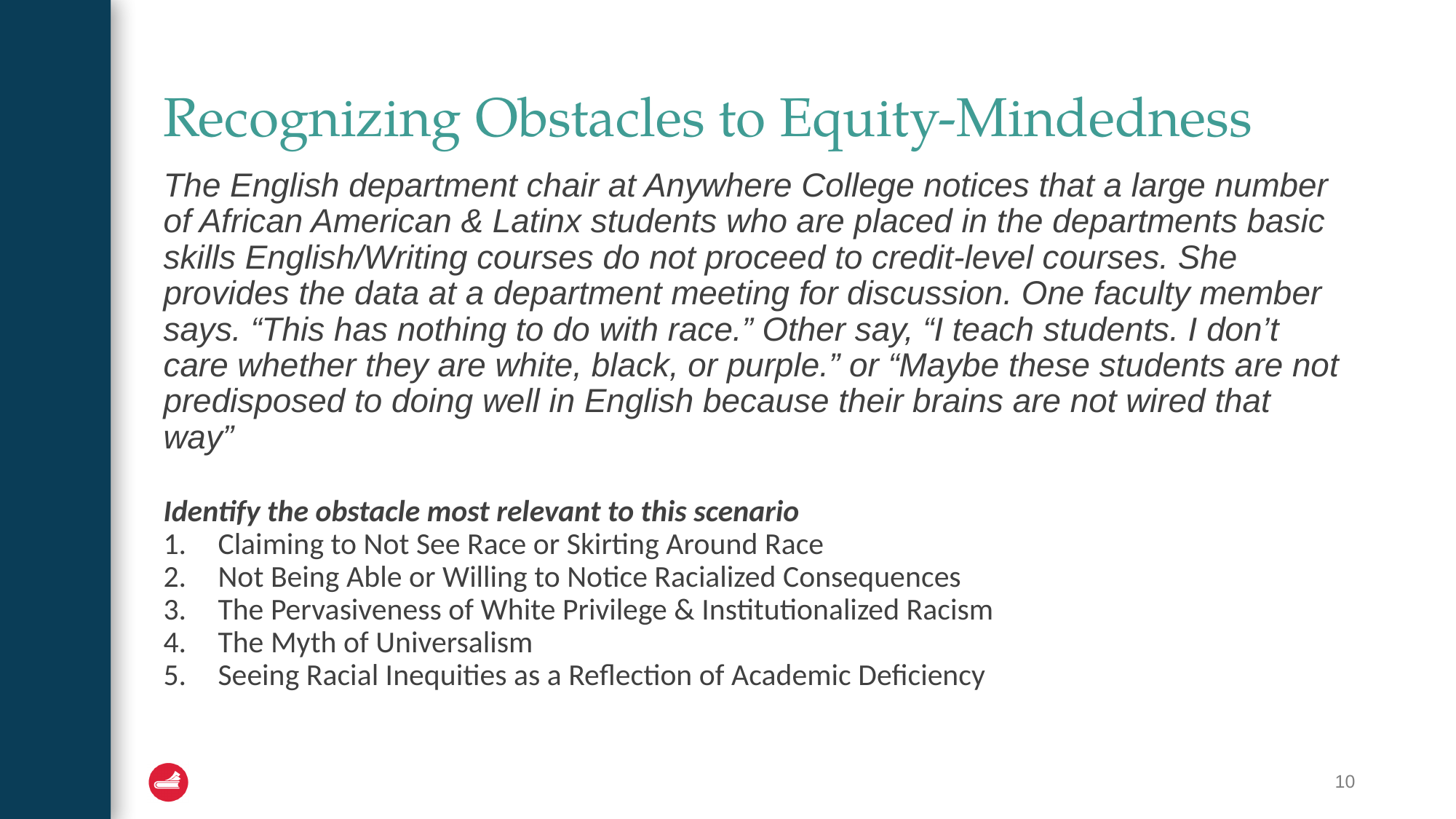

# Recognizing Obstacles to Equity-Mindedness
The English department chair at Anywhere College notices that a large number of African American & Latinx students who are placed in the departments basic skills English/Writing courses do not proceed to credit-level courses. She provides the data at a department meeting for discussion. One faculty member says. “This has nothing to do with race.” Other say, “I teach students. I don’t care whether they are white, black, or purple.” or “Maybe these students are not predisposed to doing well in English because their brains are not wired that way”

Identify the obstacle most relevant to this scenario
Claiming to Not See Race or Skirting Around Race
Not Being Able or Willing to Notice Racialized Consequences
The Pervasiveness of White Privilege & Institutionalized Racism
The Myth of Universalism
Seeing Racial Inequities as a Reflection of Academic Deficiency

10